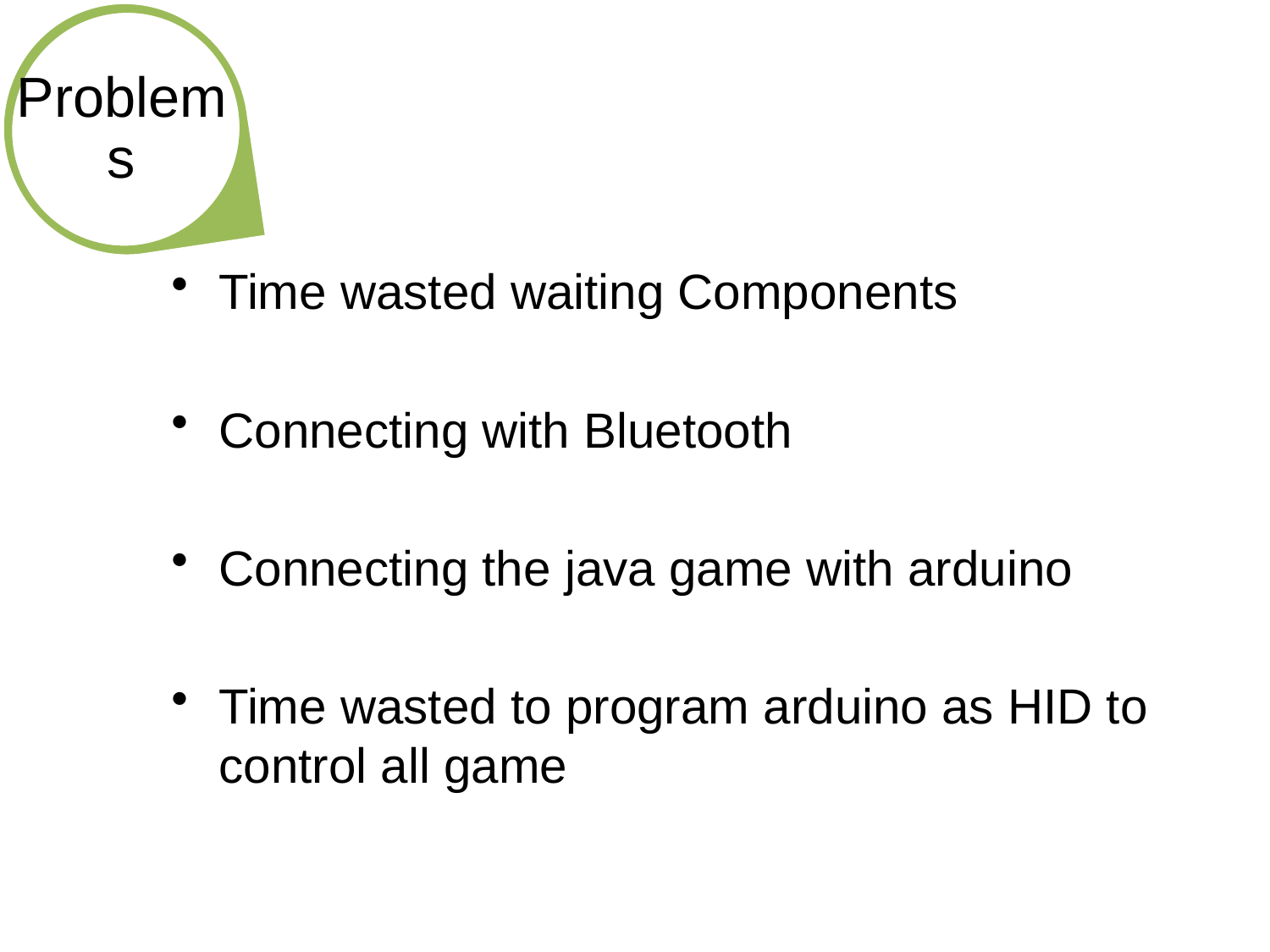

Problems
Time wasted waiting Components

Connecting with Bluetooth

Connecting the java game with arduino

Time wasted to program arduino as HID to control all game